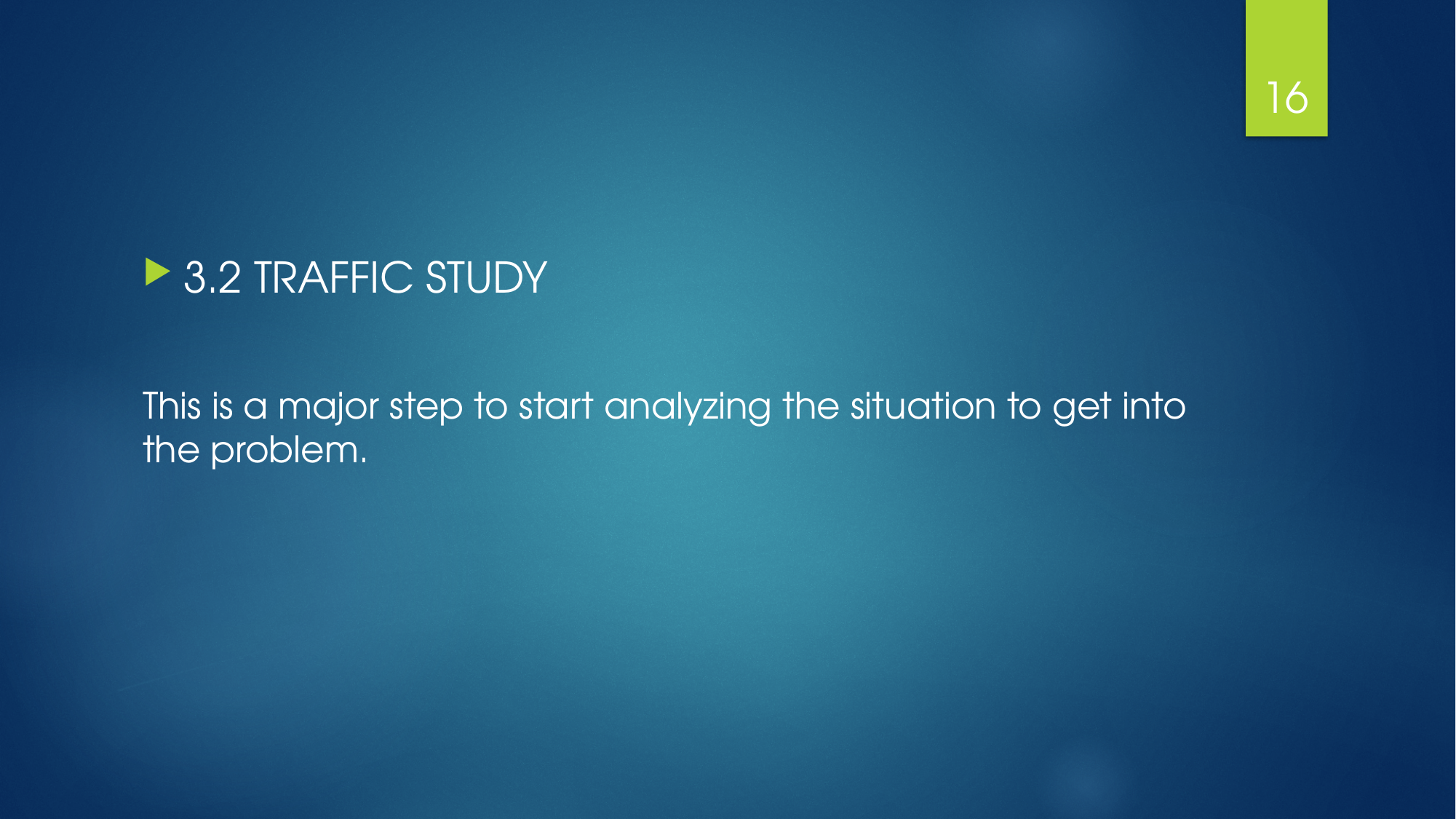

16
3.2 TRAFFIC STUDY

This is a major step to start analyzing the situation to get into the problem.